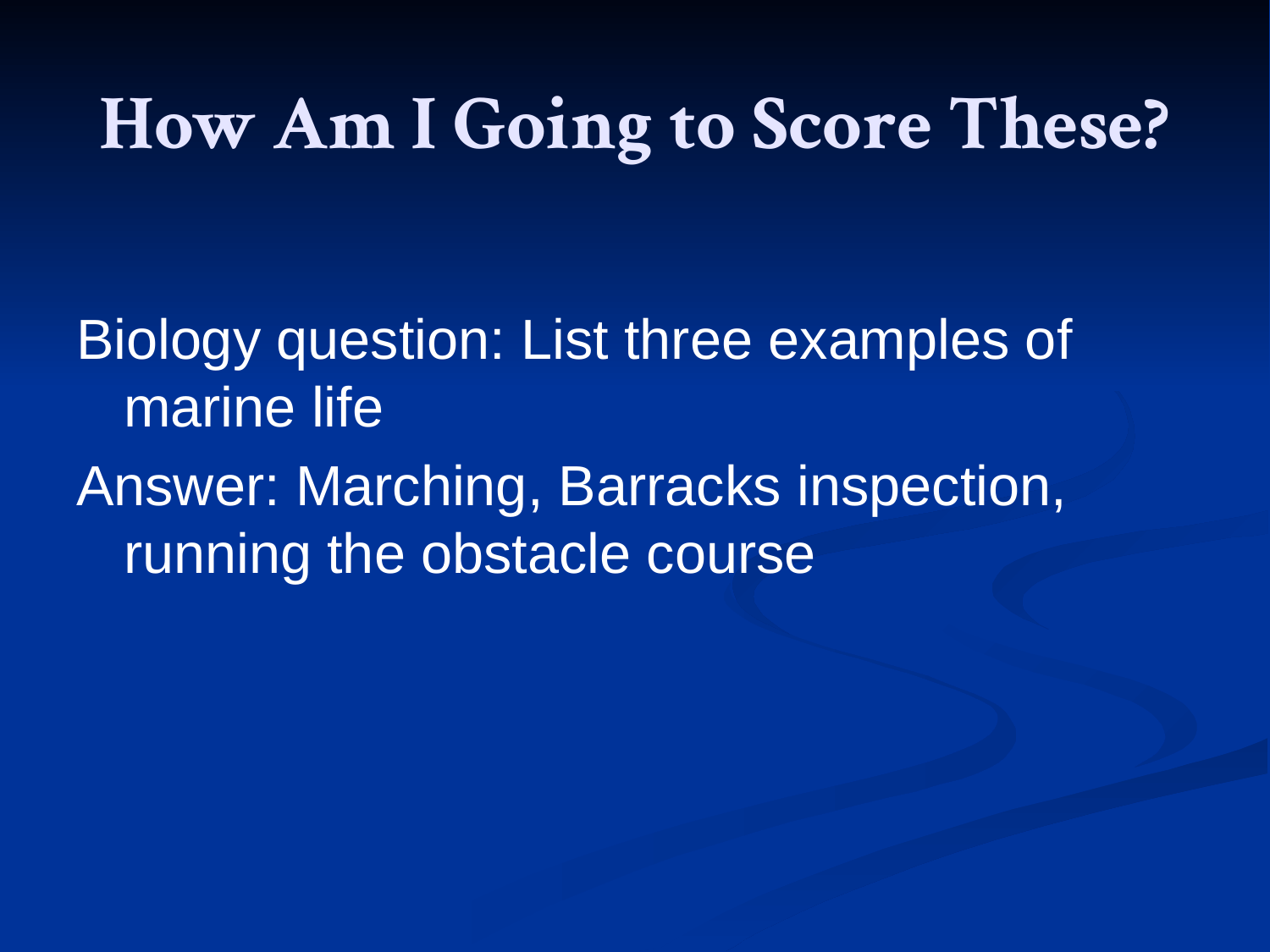

How Am I Going to Score These?
Biology question: List three examples of  marine life
Answer: Marching, Barracks inspection, running the obstacle course